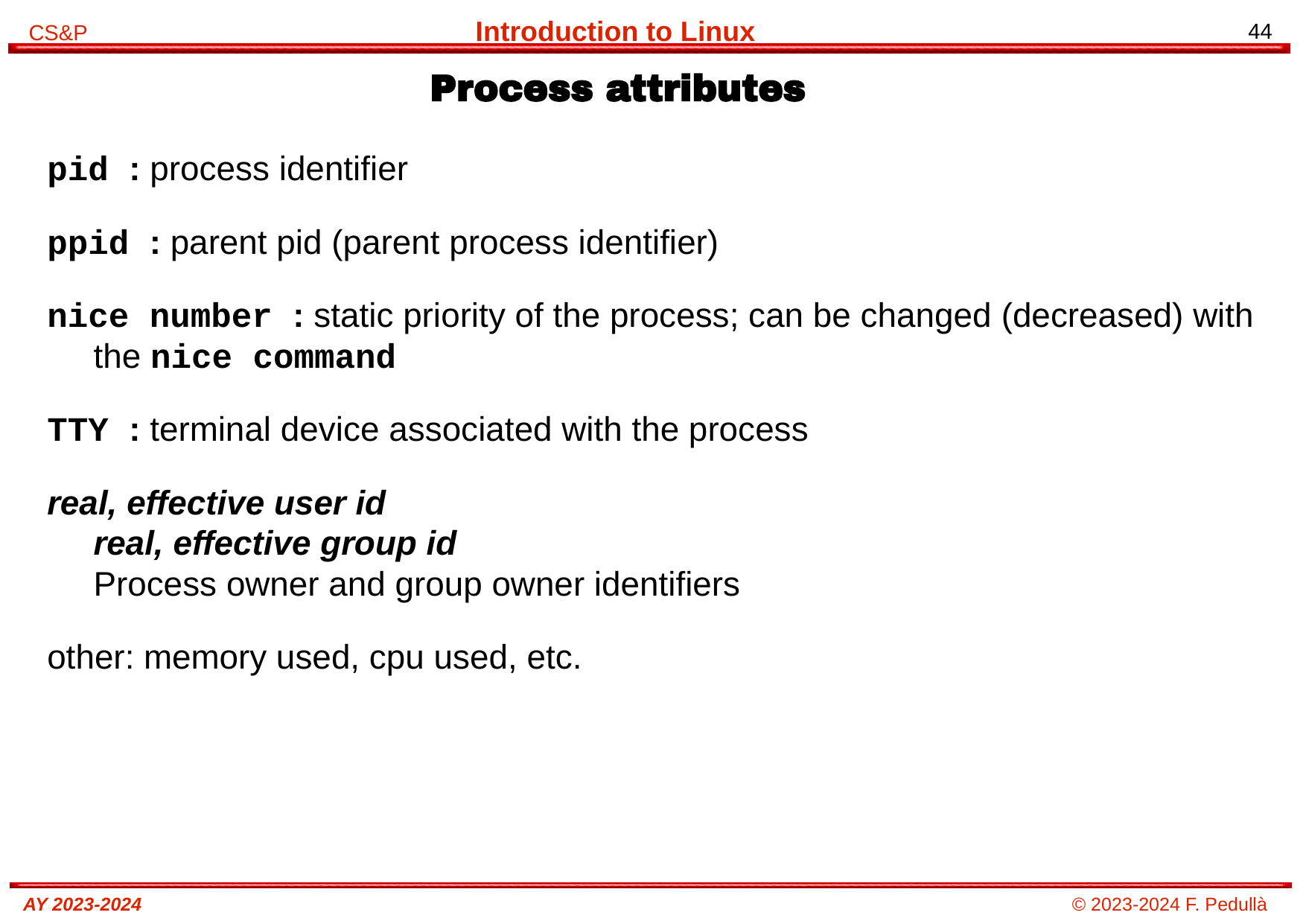

# Process attributes
pid : process identifier
ppid : parent pid (parent process identifier)
nice number : static priority of the process; can be changed (decreased) with the nice command
TTY : terminal device associated with the process
real, effective user id
real, effective group id
Process owner and group owner identifiers
other: memory used, cpu used, etc.